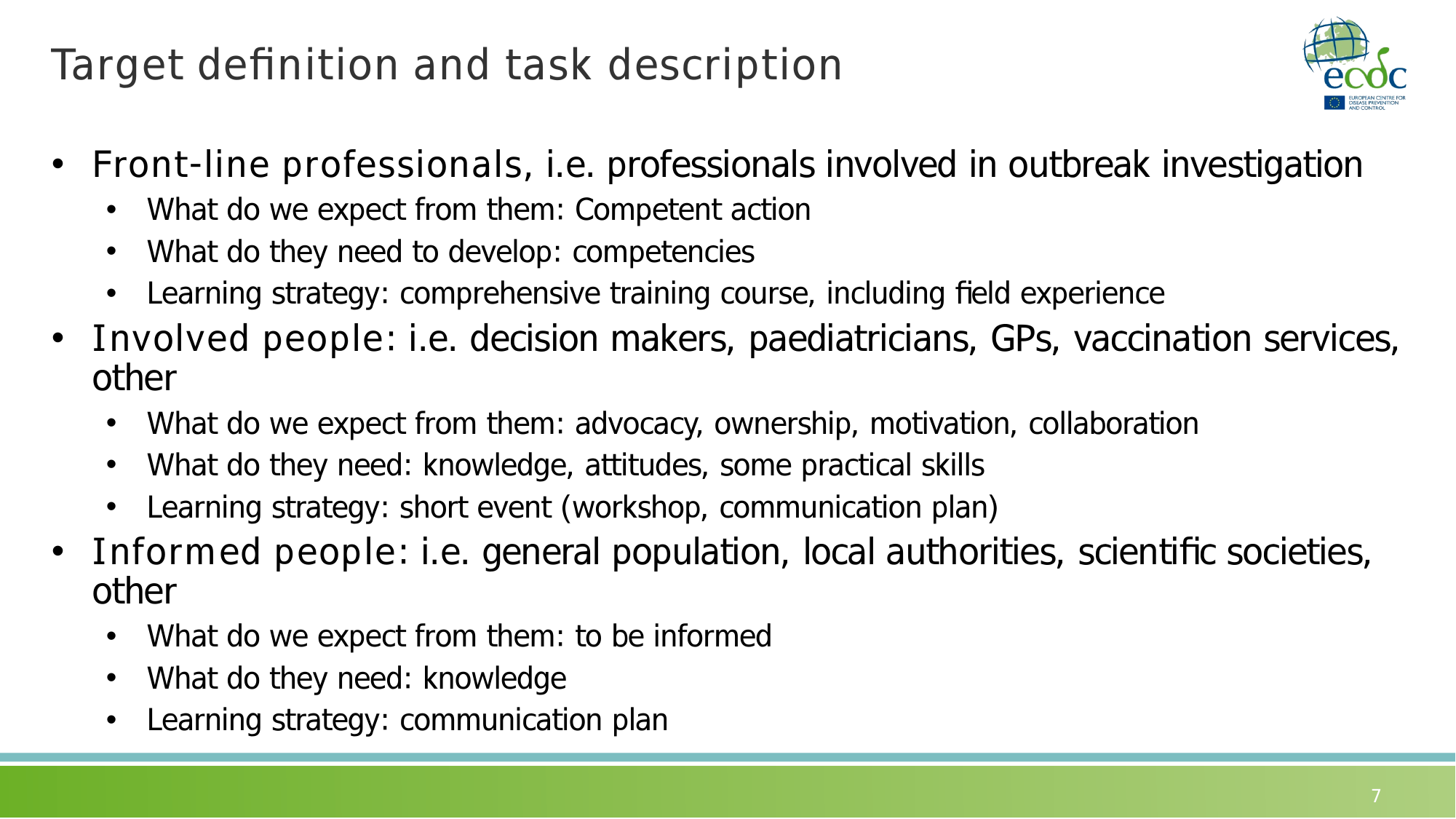

# Target definition and task description
Front-line professionals, i.e. professionals involved in outbreak investigation
What do we expect from them: Competent action
What do they need to develop: competencies
Learning strategy: comprehensive training course, including field experience
Involved people: i.e. decision makers, paediatricians, GPs, vaccination services, other
What do we expect from them: advocacy, ownership, motivation, collaboration
What do they need: knowledge, attitudes, some practical skills
Learning strategy: short event (workshop, communication plan)
Informed people: i.e. general population, local authorities, scientific societies, other
What do we expect from them: to be informed
What do they need: knowledge
Learning strategy: communication plan
7